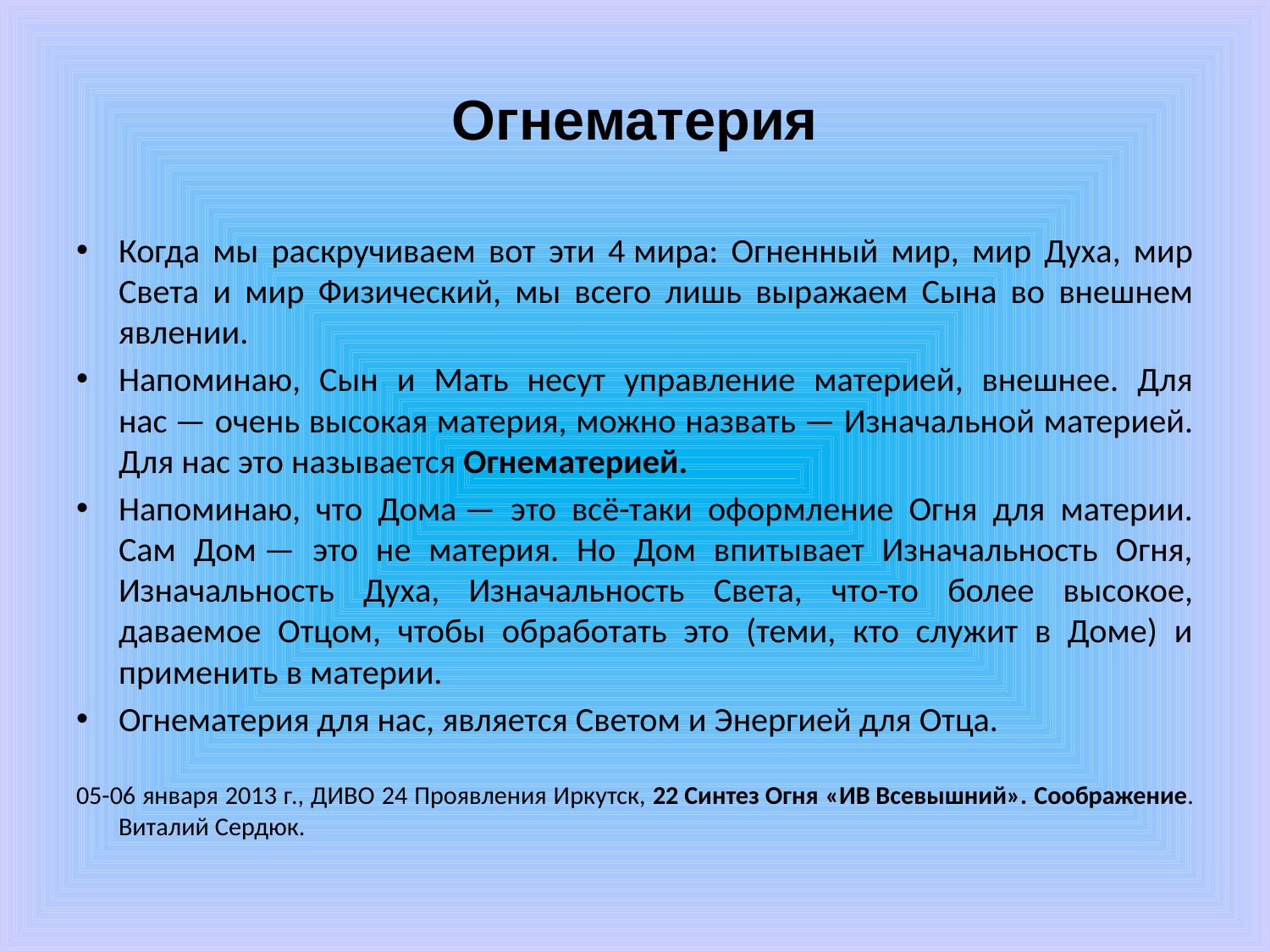

# Огнематерия
Когда мы раскручиваем вот эти 4 мира: Огненный мир, мир Духа, мир Света и мир Физический, мы всего лишь выражаем Сына во внешнем явлении.
Напоминаю, Сын и Мать несут управление материей, внешнее. Для нас — очень высокая материя, можно назвать — Изначальной материей. Для нас это называется Огнематерией.
Напоминаю, что Дома — это всё-таки оформление Огня для материи. Сам Дом — это не материя. Но Дом впитывает Изначальность Огня, Изначальность Духа, Изначальность Света, что-то более высокое, даваемое Отцом, чтобы обработать это (теми, кто служит в Доме) и применить в материи.
Огнематерия для нас, является Светом и Энергией для Отца.

05-06 января 2013 г., ДИВО 24 Проявления Иркутск, 22 Синтез Огня «ИВ Всевышний». Соображение. Виталий Сердюк.